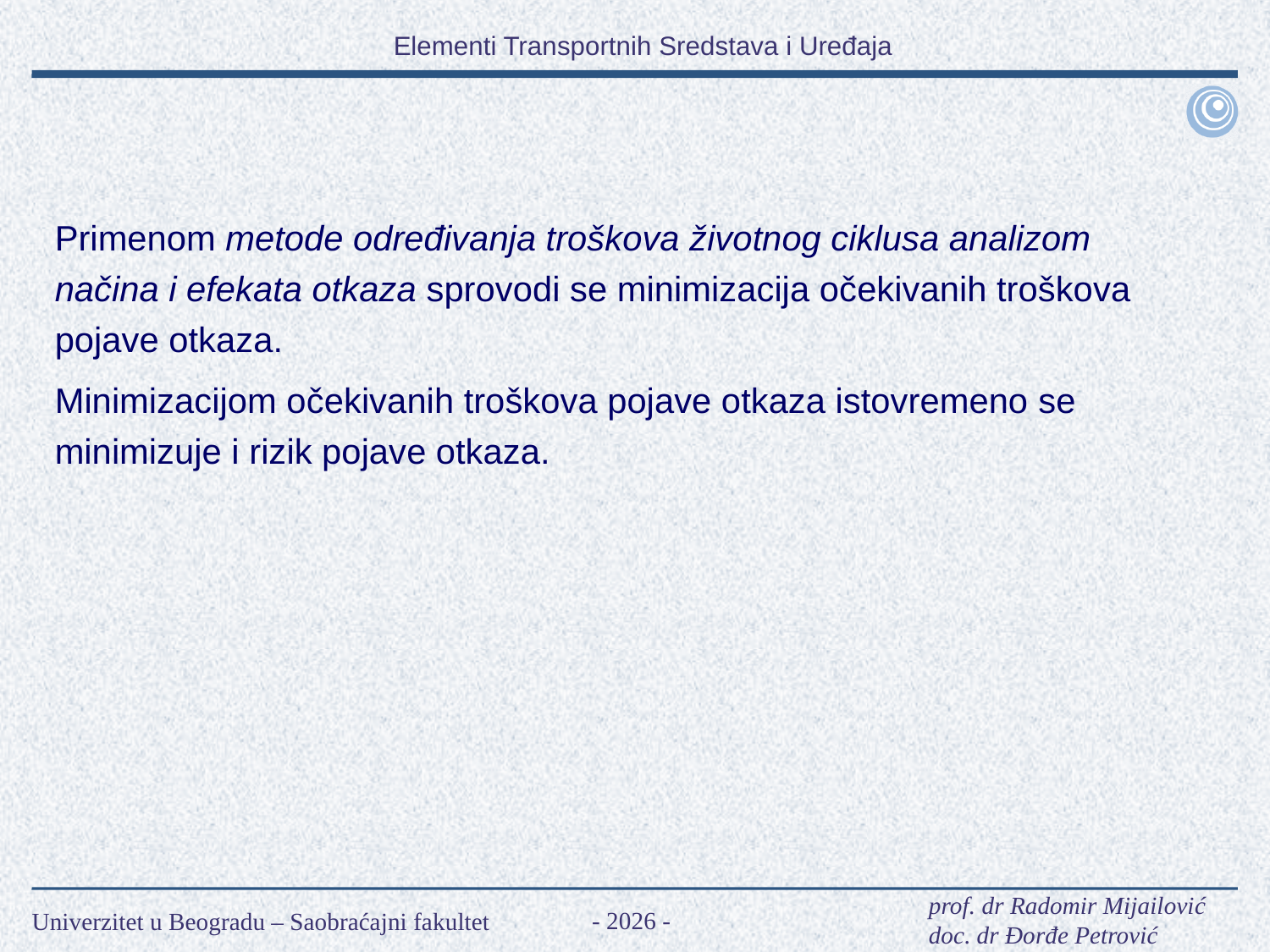

Primenom metode određivanja troškova životnog ciklusa analizom načina i efekata otkaza sprovodi se minimizacija očekivanih troškova pojave otkaza.
Minimizacijom očekivanih troškova pojave otkaza istovremeno se minimizuje i rizik pojave otkaza.